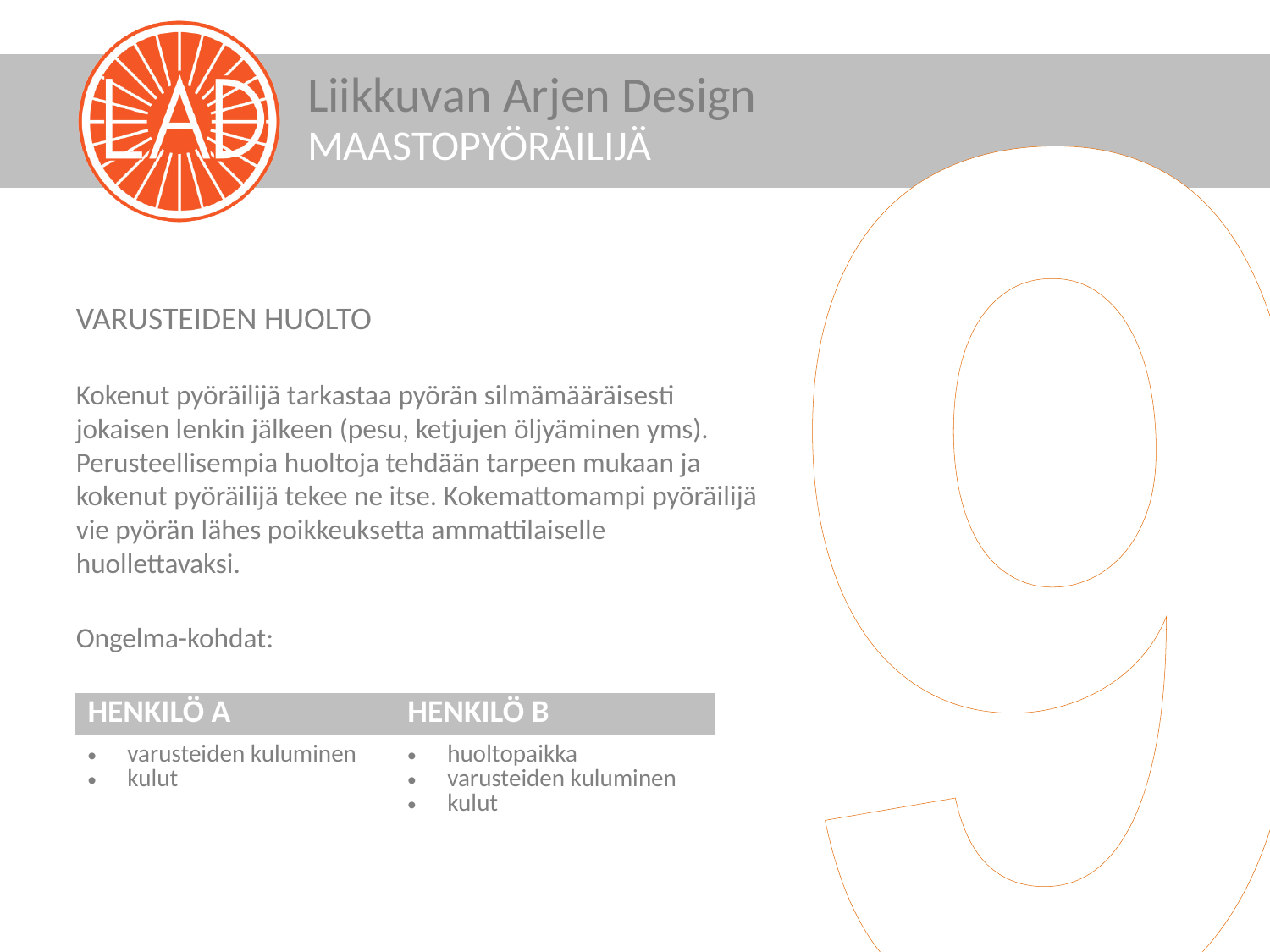

9
MAASTOPYÖRÄILIJÄ

VARUSTEIDEN HUOLTO

Kokenut pyöräilijä tarkastaa pyörän silmämääräisesti jokaisen lenkin jälkeen (pesu, ketjujen öljyäminen yms). Perusteellisempia huoltoja tehdään tarpeen mukaan ja kokenut pyöräilijä tekee ne itse. Kokemattomampi pyöräilijä vie pyörän lähes poikkeuksetta ammattilaiselle huollettavaksi.

Ongelma-kohdat:

| HENKILÖ A | HENKILÖ B |
| --- | --- |
| varusteiden kuluminen kulut | huoltopaikka varusteiden kuluminen kulut |
|  |  |
|  |  |